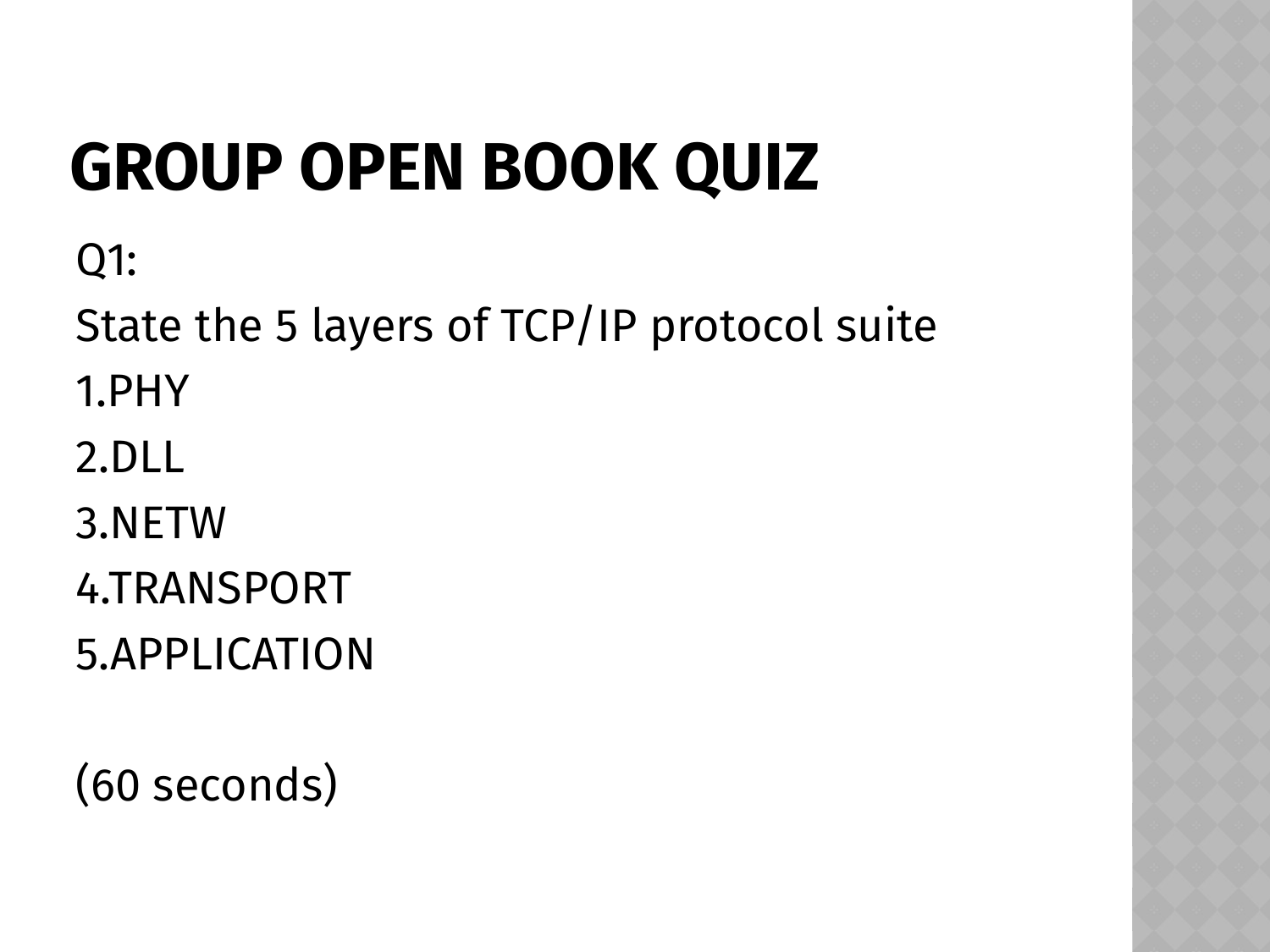

# Group open book quiz
Q1:
State the 5 layers of TCP/IP protocol suite
1.PHY
2.DLL
3.NETW
4.TRANSPORT
5.APPLICATION

(60 seconds)